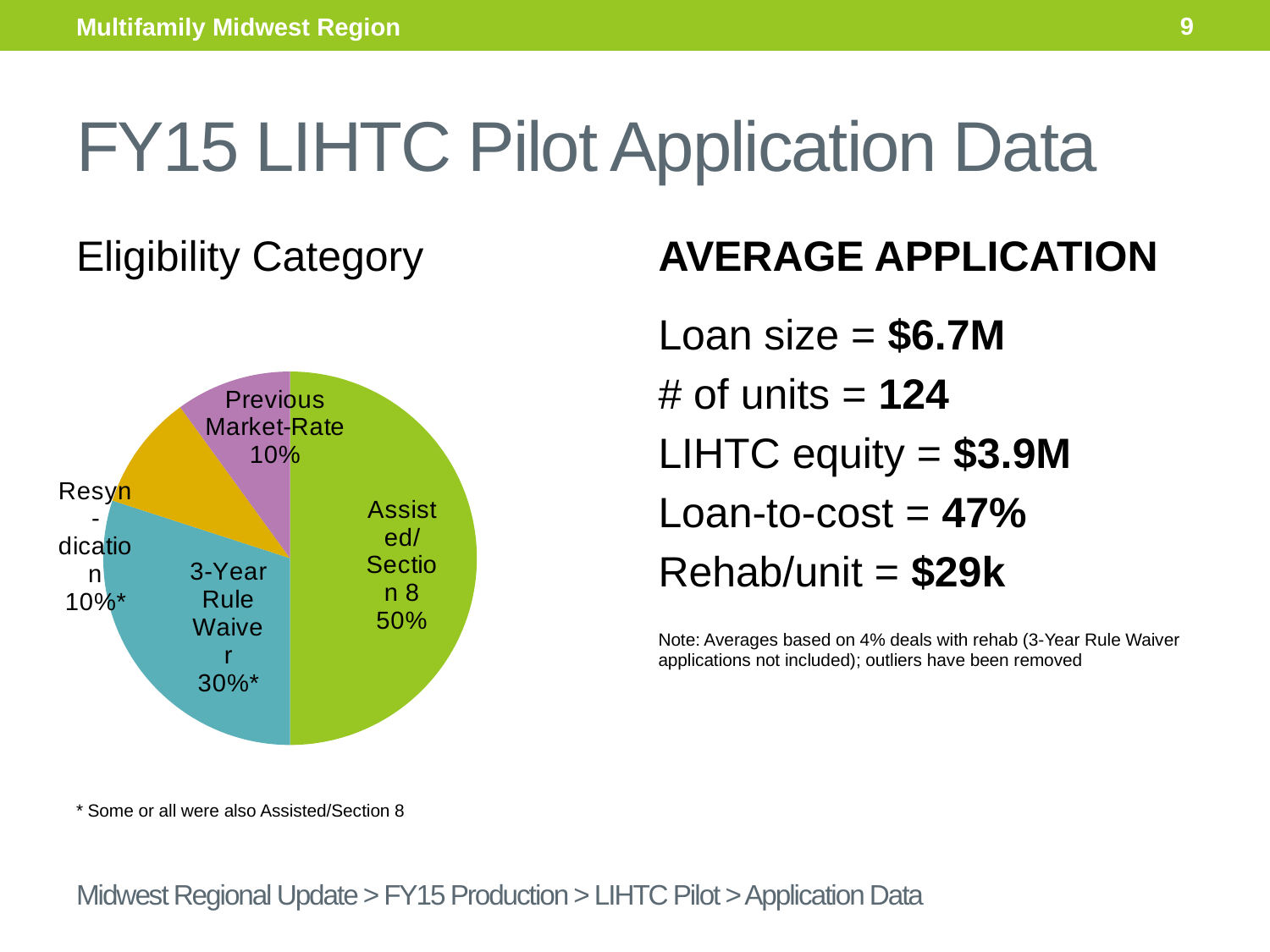

9
Multifamily Midwest Region
FY15 LIHTC Pilot Application Data
Eligibility Category

* Some or all were also Assisted/Section 8
AVERAGE APPLICATION

Loan size = $6.7M
# of units = 124
LIHTC equity = $3.9M
Loan-to-cost = 47%
Rehab/unit = $29k

Note: Averages based on 4% deals with rehab (3-Year Rule Waiver applications not included); outliers have been removed

### Chart

| Category | Column1 |
|---|---|
| Assisted/Section 8 | 5.0 |
| 3-Year Rule Waiver | 3.0 |
| Resyndication | 1.0 |
| Previous Market-Rate | 1.0 |
Midwest Regional Update > FY15 Production > LIHTC Pilot > Application Data